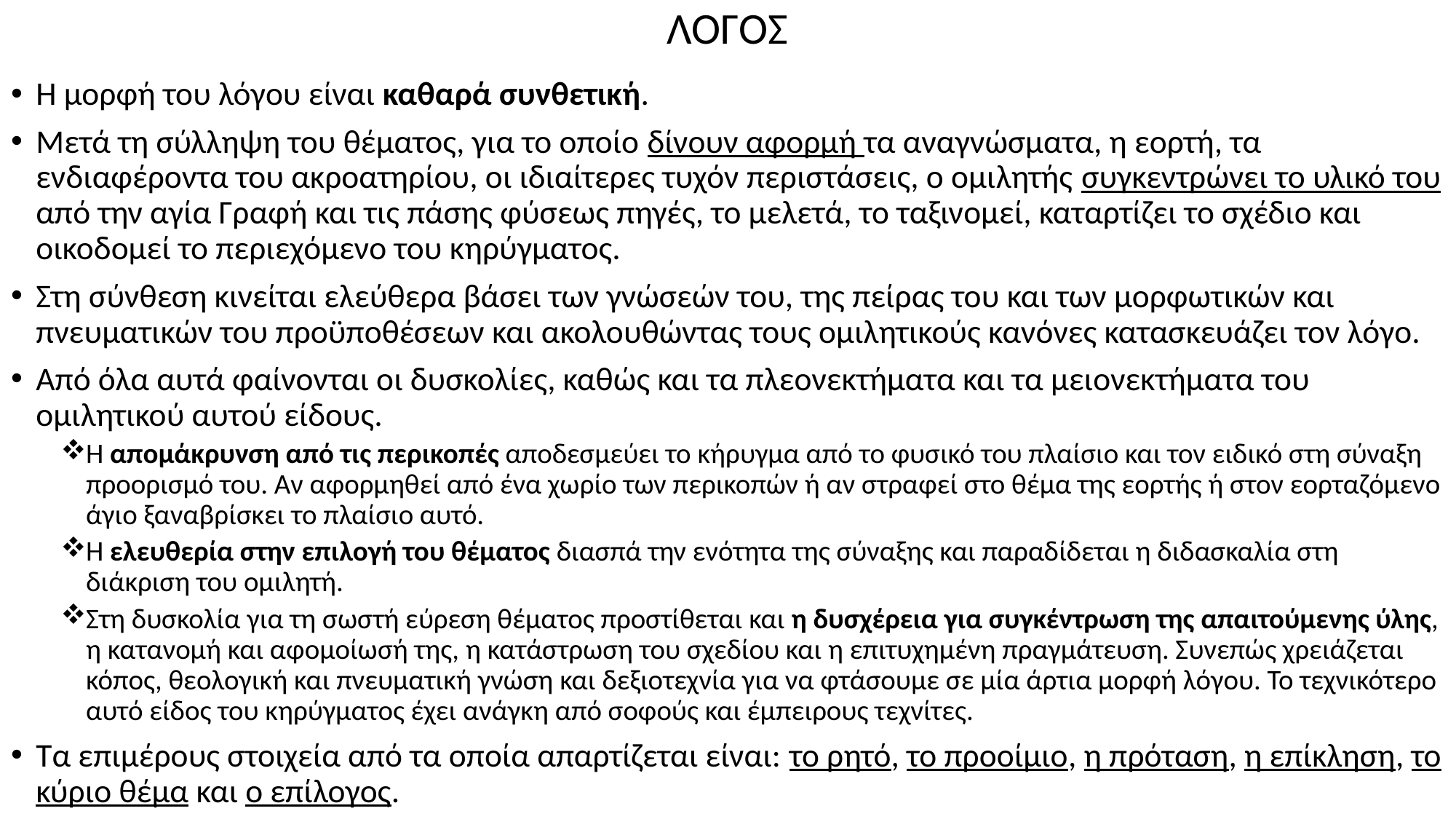

# ΛΟΓΟΣ
Η μορφή του λόγου είναι καθαρά συνθετική.
Μετά τη σύλληψη του θέματος, για το οποίο δίνουν αφορμή τα αναγνώσματα, η εορτή, τα ενδιαφέροντα του ακροατηρίου, οι ιδιαίτερες τυχόν περιστάσεις, ο ομιλητής συγκεντρώνει το υλικό του από την αγία Γραφή και τις πάσης φύσεως πηγές, το μελετά, το ταξινομεί, καταρτίζει το σχέδιο και οικοδομεί το περιεχόμενο του κηρύγματος.
Στη σύνθεση κινείται ελεύθερα βάσει των γνώσεών του, της πείρας του και των μορφωτικών και πνευματικών του προϋποθέσεων και ακολουθώντας τους ομιλητικούς κανόνες κατασκευάζει τον λόγο.
Από όλα αυτά φαίνονται οι δυσκολίες, καθώς και τα πλεονεκτήματα και τα μειονεκτήματα του ομιλητικού αυτού είδους.
Η απομάκρυνση από τις περικοπές αποδεσμεύει το κήρυγμα από το φυσικό του πλαίσιο και τον ειδικό στη σύναξη προορισμό του. Αν αφορμηθεί από ένα χωρίο των περικοπών ή αν στραφεί στο θέμα της εορτής ή στον εορταζόμενο άγιο ξαναβρίσκει το πλαίσιο αυτό.
Η ελευθερία στην επιλογή του θέματος διασπά την ενότητα της σύναξης και παραδίδεται η διδασκαλία στη διάκριση του ομιλητή.
Στη δυσκολία για τη σωστή εύρεση θέματος προστίθεται και η δυσχέρεια για συγκέντρωση της απαιτούμενης ύλης, η κατανομή και αφομοίωσή της, η κατάστρωση του σχεδίου και η επιτυχημένη πραγμάτευση. Συνεπώς χρειάζεται κόπος, θεολογική και πνευματική γνώση και δεξιοτεχνία για να φτάσουμε σε μία άρτια μορφή λόγου. Το τεχνικότερο αυτό είδος του κηρύγματος έχει ανάγκη από σοφούς και έμπειρους τεχνίτες.
Τα επιμέρους στοιχεία από τα οποία απαρτίζεται είναι: το ρητό, το προοίμιο, η πρόταση, η επίκληση, το κύριο θέμα και ο επίλογος.